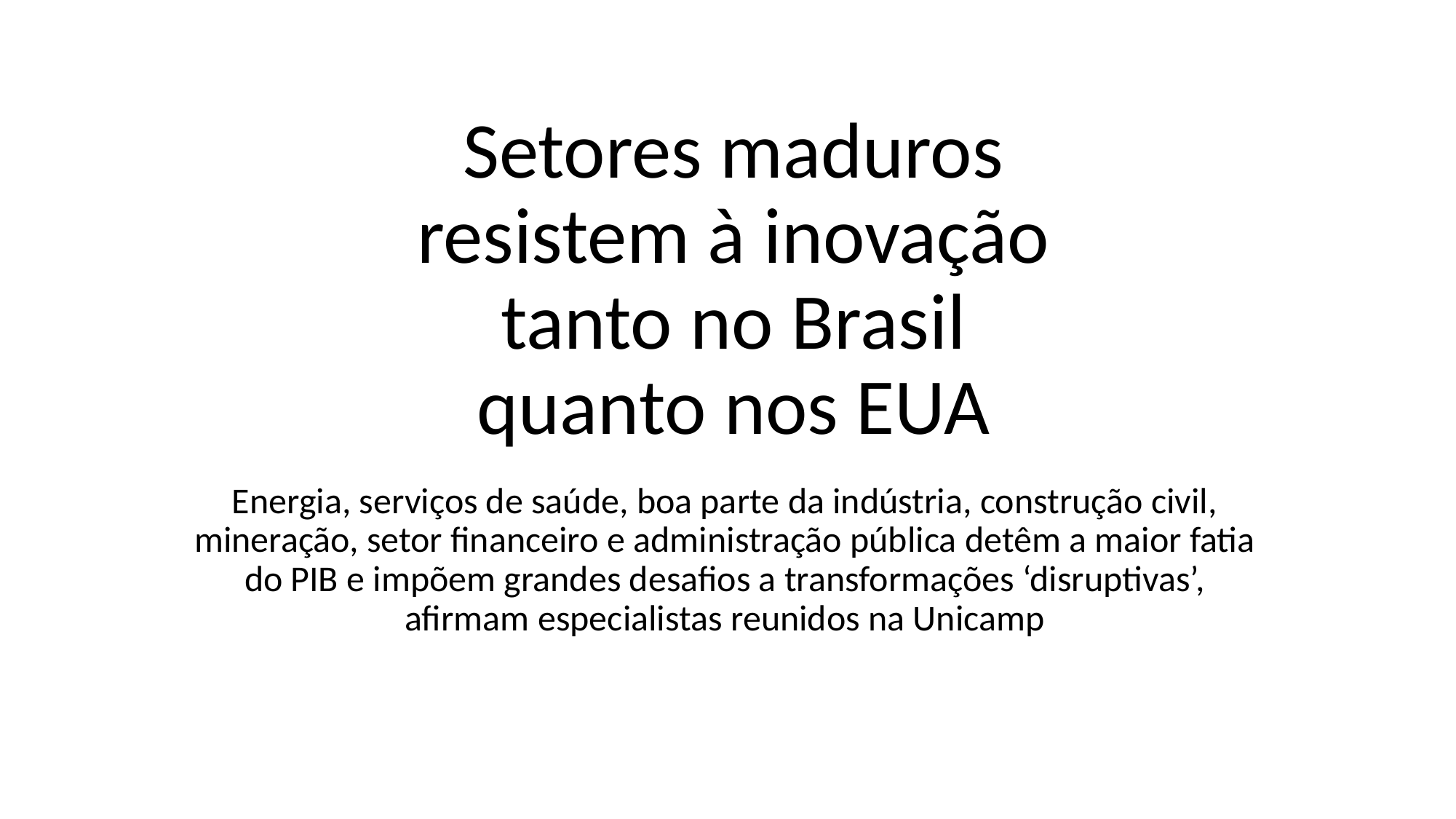

# Setores maduros resistem à inovação tanto no Brasil quanto nos EUA
Energia, serviços de saúde, boa parte da indústria, construção civil, mineração, setor financeiro e administração pública detêm a maior fatia do PIB e impõem grandes desafios a transformações ‘disruptivas’, afirmam especialistas reunidos na Unicamp